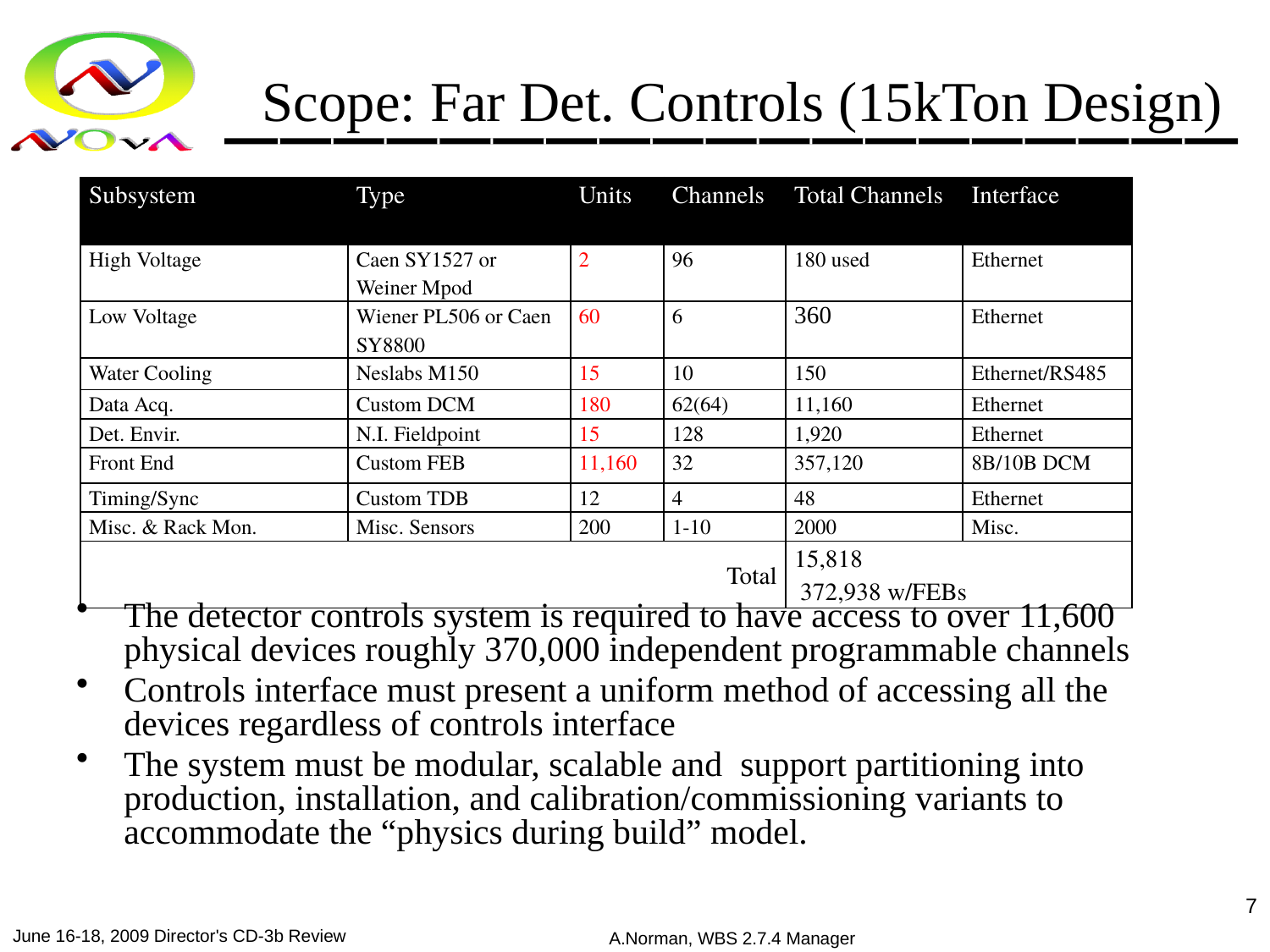

# Scope: Far Det. Controls (15kTon Design)
| Subsystem | Type | Units | Channels | Total Channels | Interface |
| --- | --- | --- | --- | --- | --- |
| High Voltage | Caen SY1527 or Weiner Mpod | 2 | 96 | 180 used | Ethernet |
| Low Voltage | Wiener PL506 or Caen SY8800 | 60 | 6 | 360 | Ethernet |
| Water Cooling | Neslabs M150 | 15 | 10 | 150 | Ethernet/RS485 |
| Data Acq. | Custom DCM | 180 | 62(64) | 11,160 | Ethernet |
| Det. Envir. | N.I. Fieldpoint | 15 | 128 | 1,920 | Ethernet |
| Front End | Custom FEB | 11,160 | 32 | 357,120 | 8B/10B DCM |
| Timing/Sync | Custom TDB | 12 | 4 | 48 | Ethernet |
| Misc. & Rack Mon. | Misc. Sensors | 200 | 1-10 | 2000 | Misc. |
| Total |  |  |  | 15,818 372,938 w/FEBs |  |
The detector controls system is required to have access to over 11,600 physical devices roughly 370,000 independent programmable channels
Controls interface must present a uniform method of accessing all the devices regardless of controls interface
The system must be modular, scalable and  support partitioning into production, installation, and calibration/commissioning variants to accommodate the “physics during build” model.
7
June 16-18, 2009 Director's CD-3b Review
A.Norman, WBS 2.7.4 Manager